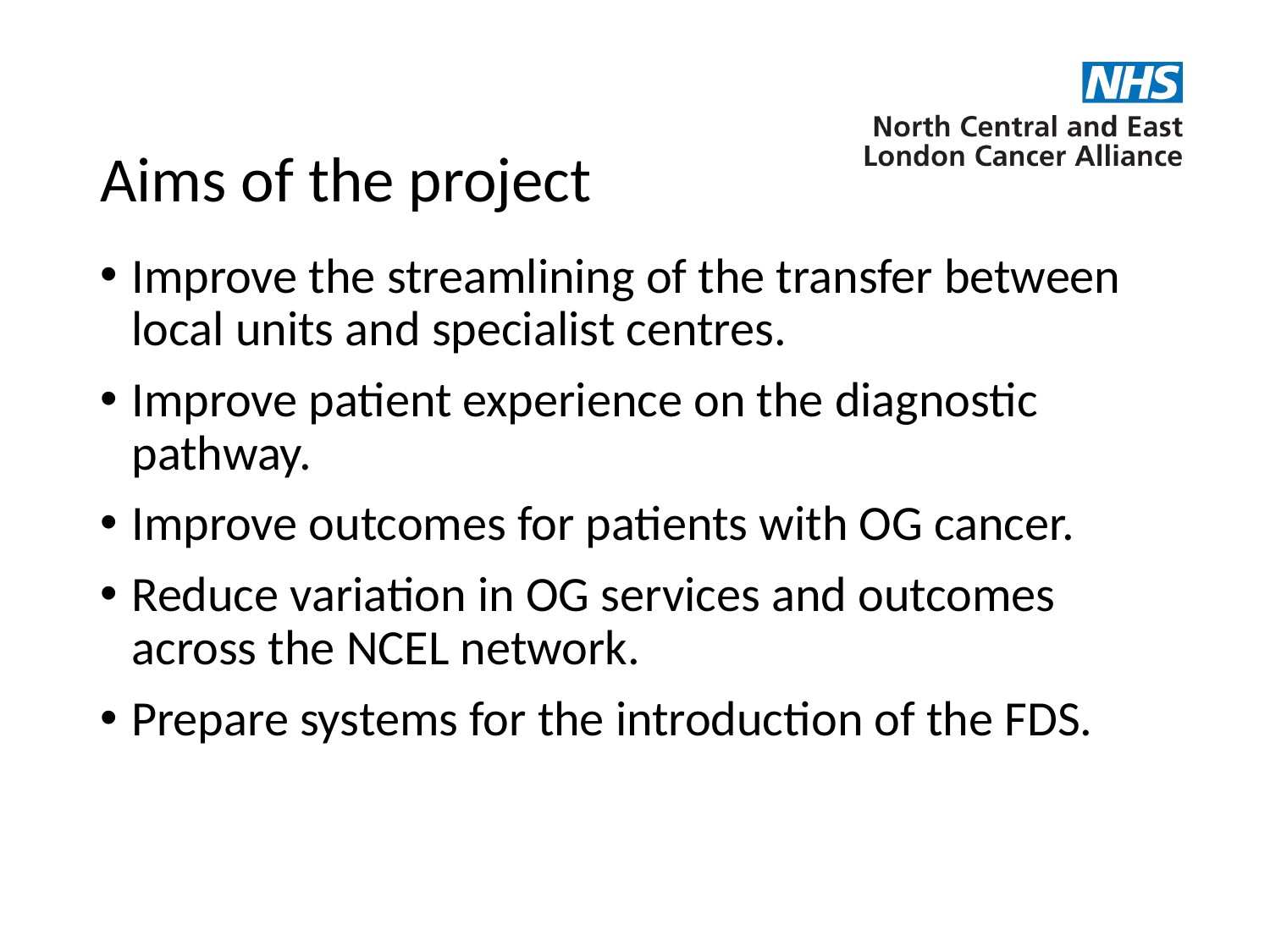

# Aims of the project
Improve the streamlining of the transfer between local units and specialist centres.
Improve patient experience on the diagnostic pathway.
Improve outcomes for patients with OG cancer.
Reduce variation in OG services and outcomes across the NCEL network.
Prepare systems for the introduction of the FDS.